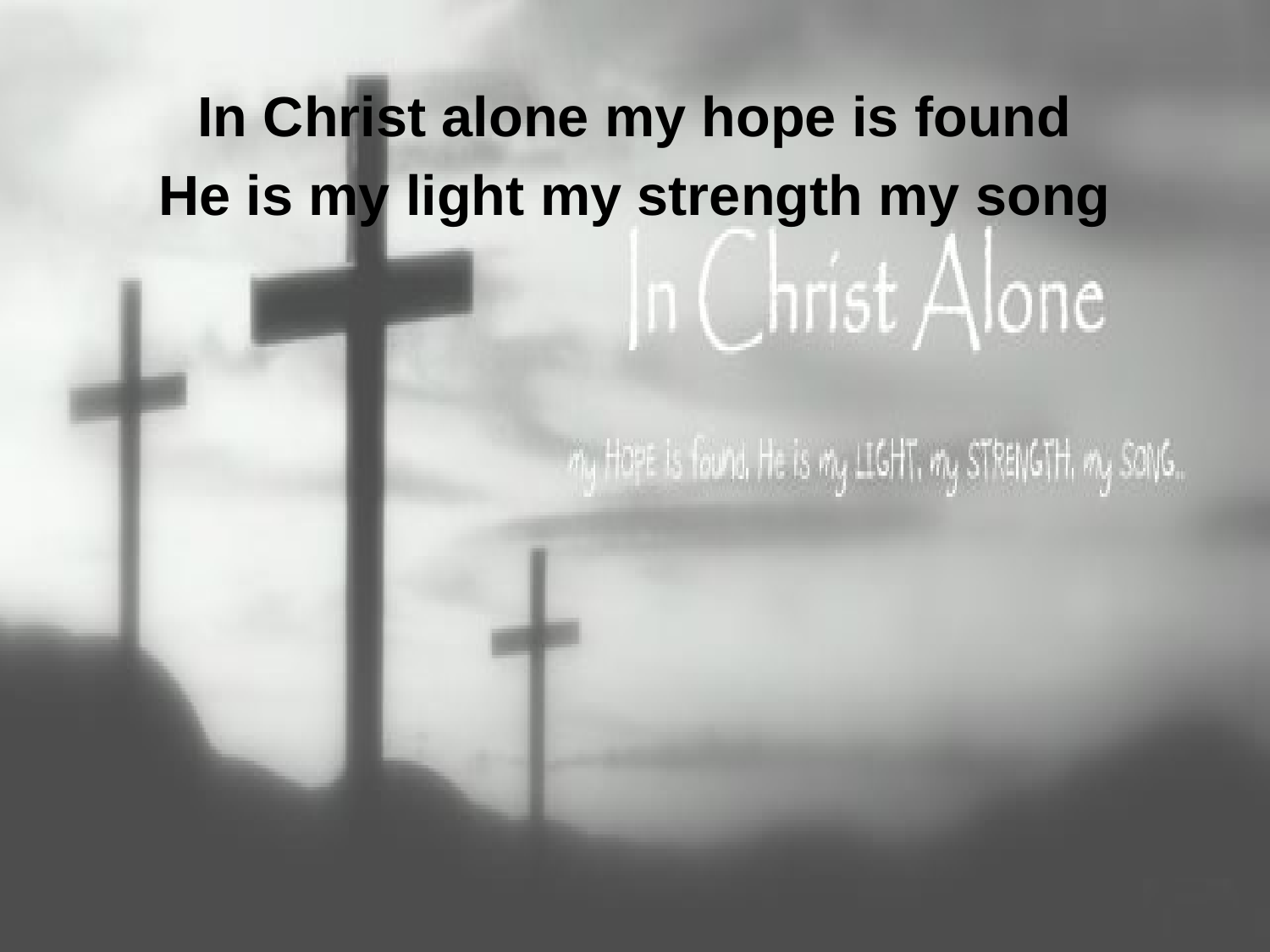

In Christ alone my hope is found
He is my light my strength my song